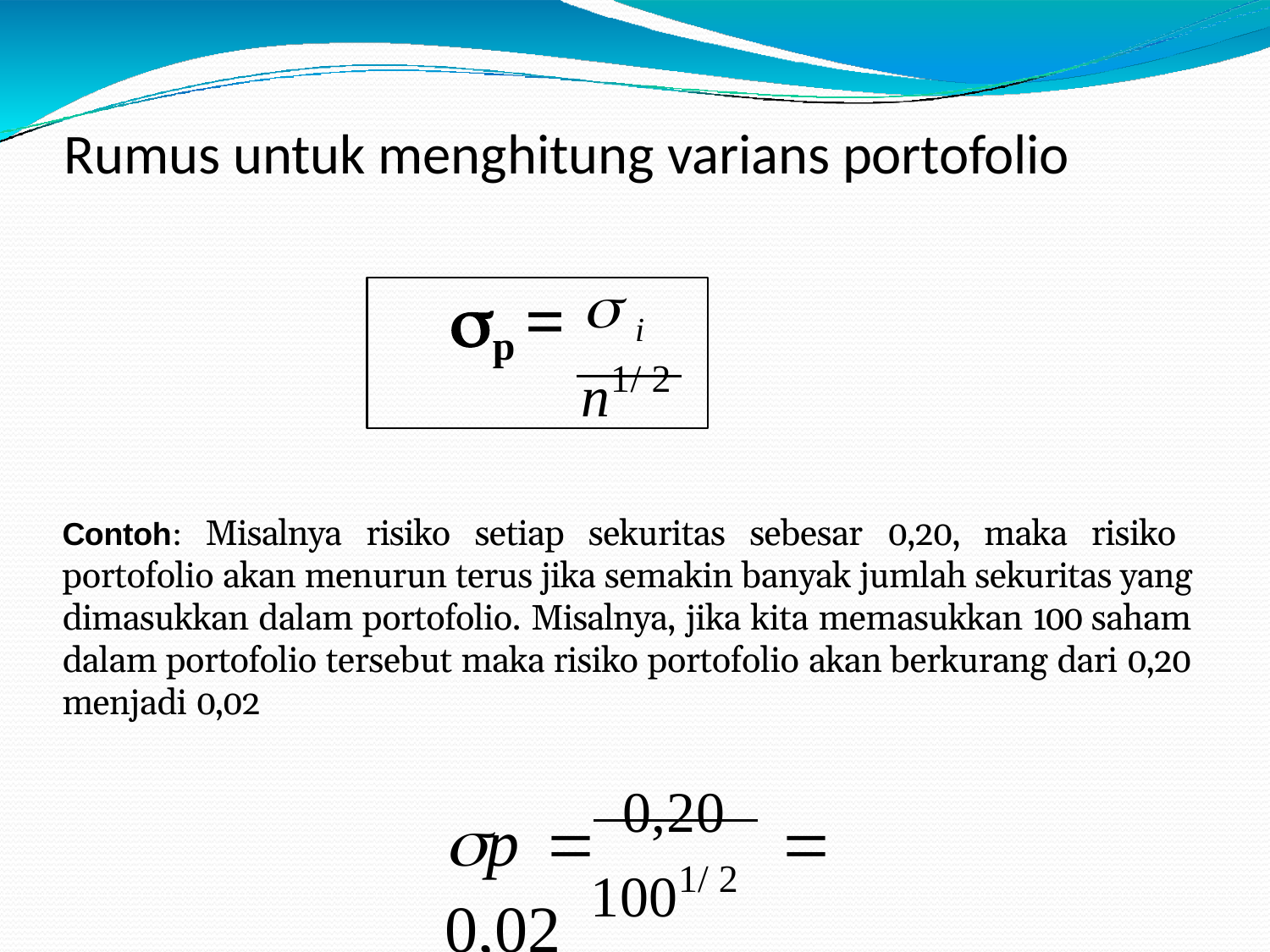

Rumus untuk menghitung varians portofolio
σp = σ i
n1/ 2

Contoh: Misalnya risiko setiap sekuritas sebesar 0,20, maka risiko  portofolio akan menurun terus jika semakin banyak jumlah sekuritas yang  dimasukkan dalam portofolio. Misalnya, jika kita memasukkan 100 saham  dalam portofolio tersebut maka risiko portofolio akan berkurang dari 0,20  menjadi 0,02
σp   =	0,20	= 0,02
1001/ 2